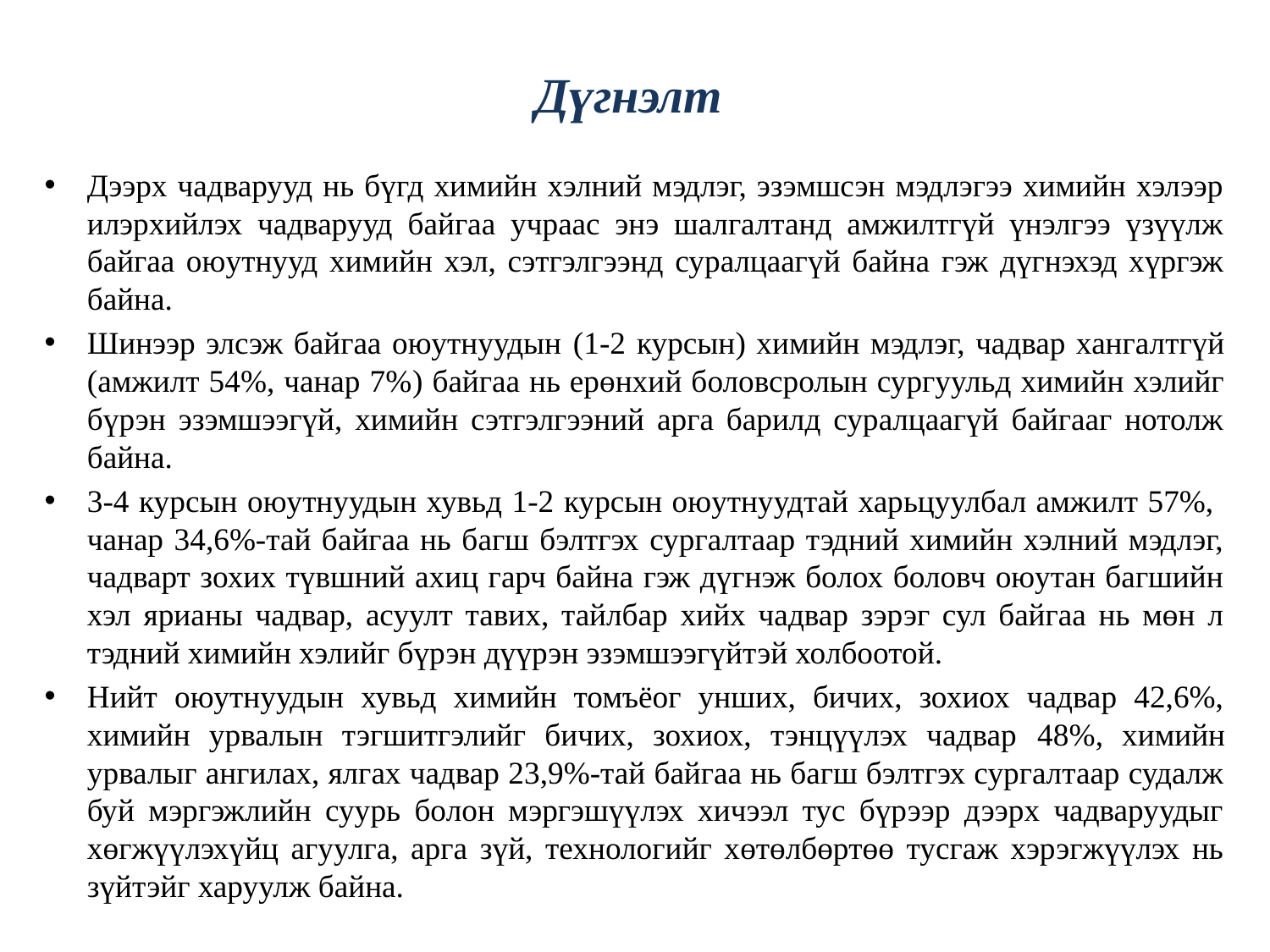

# Дүгнэлт
Дээрх чадварууд нь бүгд химийн хэлний мэдлэг, эзэмшсэн мэдлэгээ химийн хэлээр илэрхийлэх чадварууд байгаа учраас энэ шалгалтанд амжилтгүй үнэлгээ үзүүлж байгаа оюутнууд химийн хэл, сэтгэлгээнд суралцаагүй байна гэж дүгнэхэд хүргэж байна.
Шинээр элсэж байгаа оюутнуудын (1-2 курсын) химийн мэдлэг, чадвар хангалтгүй (амжилт 54%, чанар 7%) байгаа нь ерөнхий боловсролын сургуульд химийн хэлийг бүрэн эзэмшээгүй, химийн сэтгэлгээний арга барилд суралцаагүй байгааг нотолж байна.
3-4 курсын оюутнуудын хувьд 1-2 курсын оюутнуудтай харьцуулбал амжилт 57%,  чанар 34,6%-тай байгаа нь багш бэлтгэх сургалтаар тэдний химийн хэлний мэдлэг, чадварт зохих түвшний ахиц гарч байна гэж дүгнэж болох боловч оюутан багшийн хэл ярианы чадвар, асуулт тавих, тайлбар хийх чадвар зэрэг сул байгаа нь мөн л тэдний химийн хэлийг бүрэн дүүрэн эзэмшээгүйтэй холбоотой.
Нийт оюутнуудын хувьд химийн томъёог унших, бичих, зохиох чадвар 42,6%, химийн урвалын тэгшитгэлийг бичих, зохиох, тэнцүүлэх чадвар 48%, химийн урвалыг ангилах, ялгах чадвар 23,9%-тай байгаа нь багш бэлтгэх сургалтаар судалж буй мэргэжлийн суурь болон мэргэшүүлэх хичээл тус бүрээр дээрх чадваруудыг хөгжүүлэхүйц агуулга, арга зүй, технологийг хөтөлбөртөө тусгаж хэрэгжүүлэх нь зүйтэйг харуулж байна.